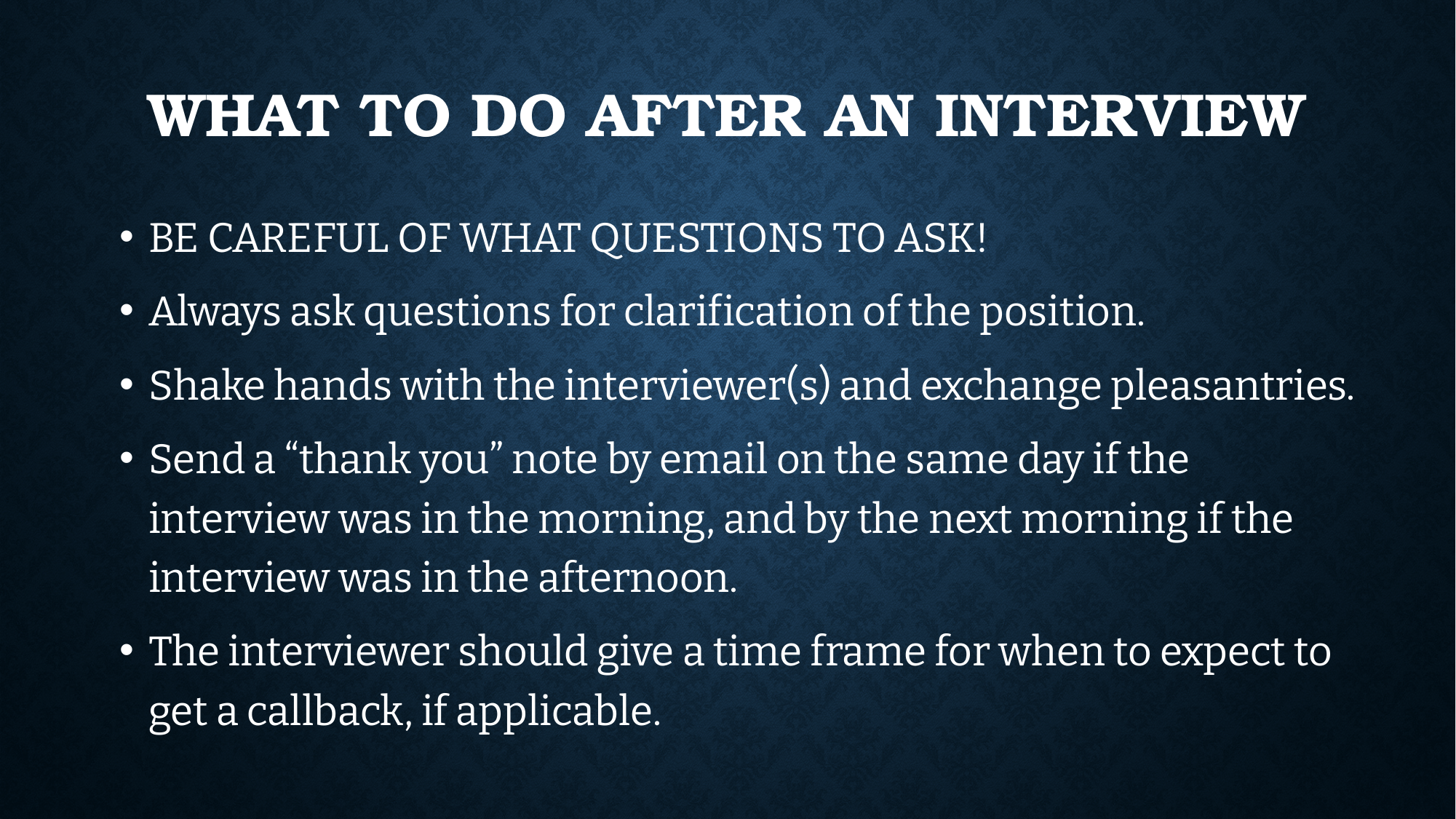

# What to do after an interview
BE CAREFUL OF WHAT QUESTIONS TO ASK!
Always ask questions for clarification of the position.
Shake hands with the interviewer(s) and exchange pleasantries.
Send a “thank you” note by email on the same day if the interview was in the morning, and by the next morning if the interview was in the afternoon.
The interviewer should give a time frame for when to expect to get a callback, if applicable.